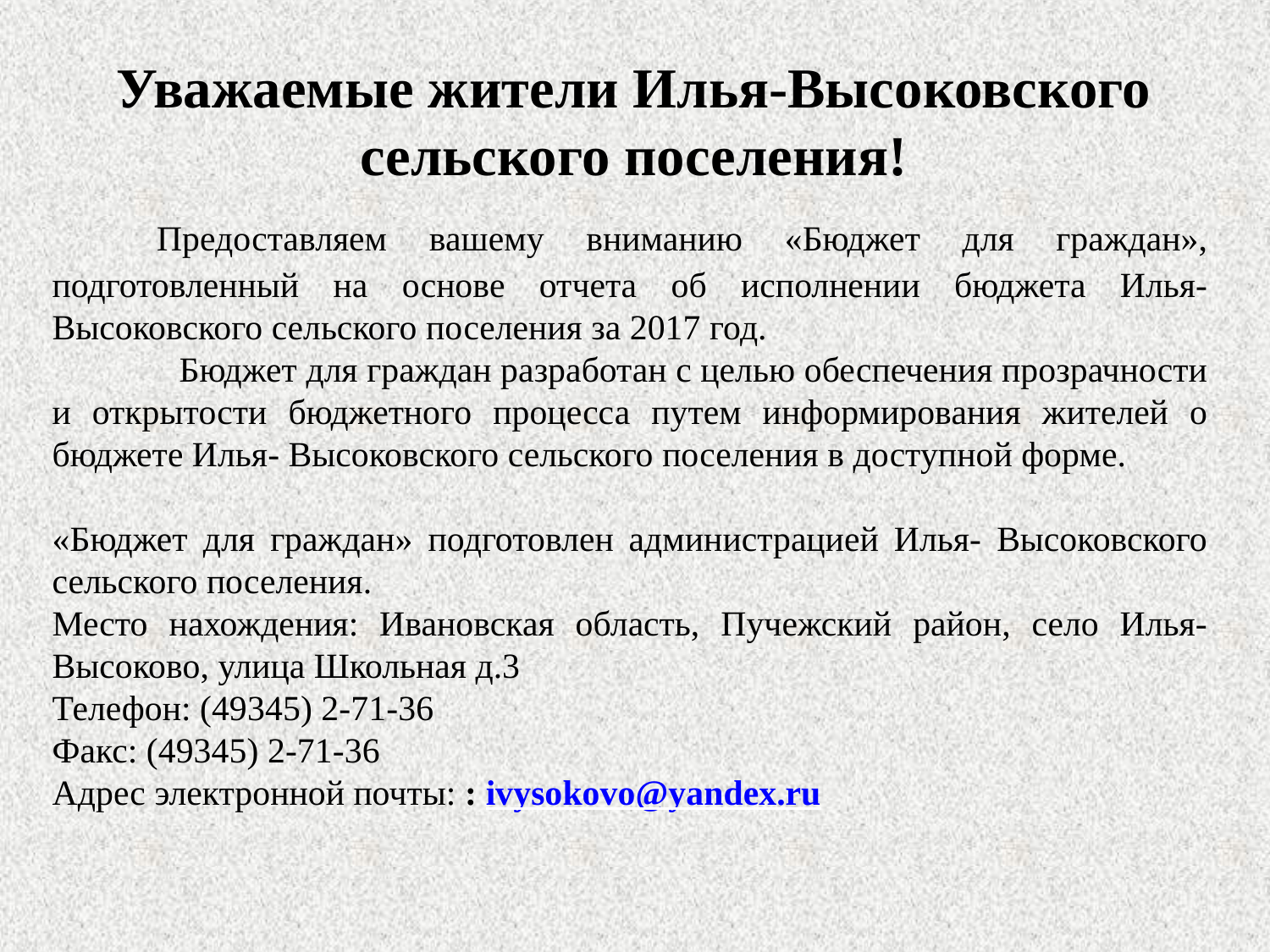

Уважаемые жители Илья-Высоковского сельского поселения!
   Предоставляем вашему вниманию «Бюджет для граждан», подготовленный на основе отчета об исполнении бюджета Илья- Высоковского сельского поселения за 2017 год.
	Бюджет для граждан разработан с целью обеспечения прозрачности и открытости бюджетного процесса путем информирования жителей о бюджете Илья- Высоковского сельского поселения в доступной форме.

«Бюджет для граждан» подготовлен администрацией Илья- Высоковского сельского поселения.
Место нахождения: Ивановская область, Пучежский район, село Илья- Высоково, улица Школьная д.3
Телефон: (49345) 2-71-36
Факс: (49345) 2-71-36
Адрес электронной почты: : ivysokovo@yandex.ru